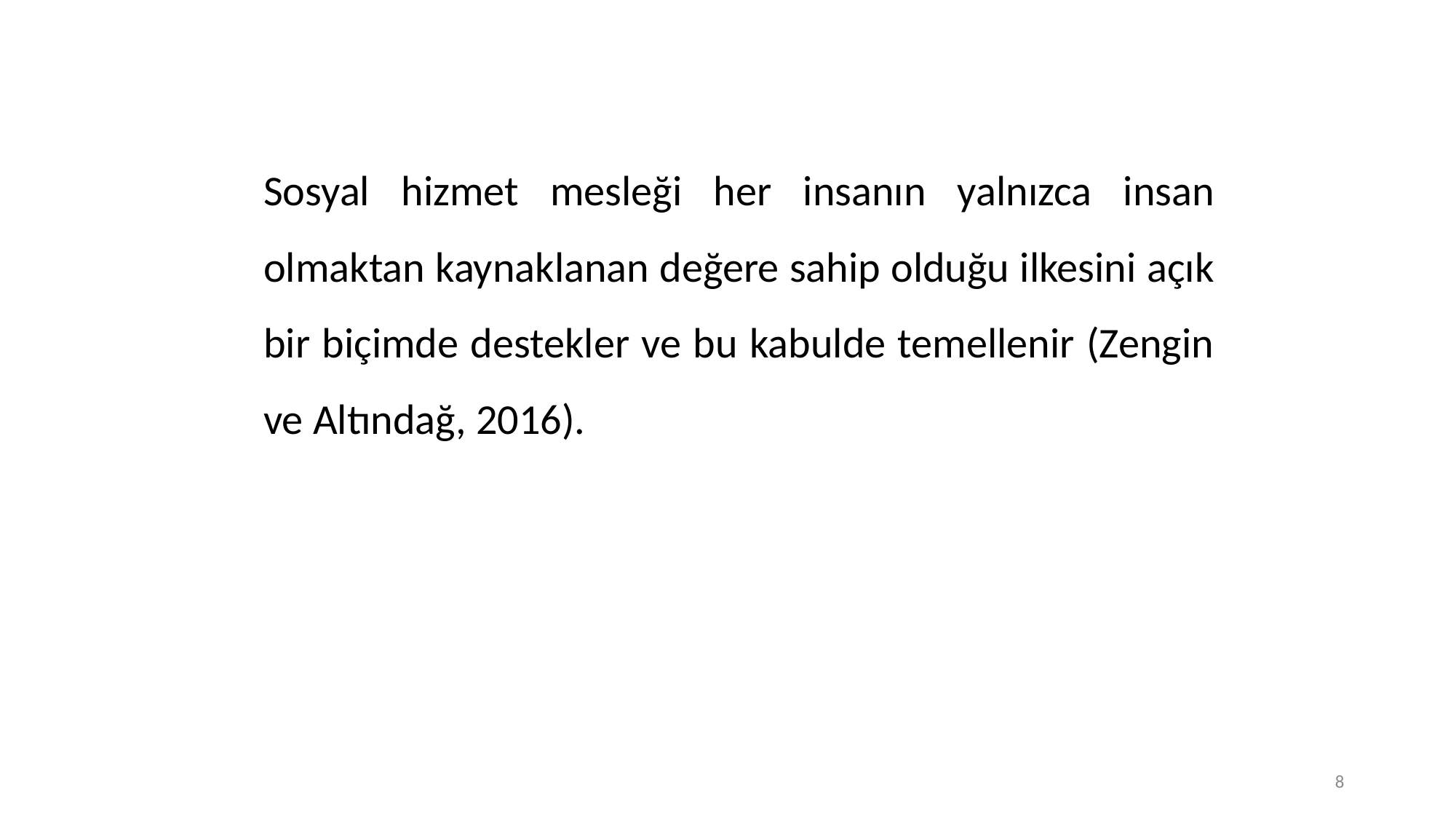

Sosyal hizmet mesleği her insanın yalnızca insan olmaktan kaynaklanan değere sahip olduğu ilkesini açık bir biçimde destekler ve bu kabulde temellenir (Zengin ve Altındağ, 2016).
8